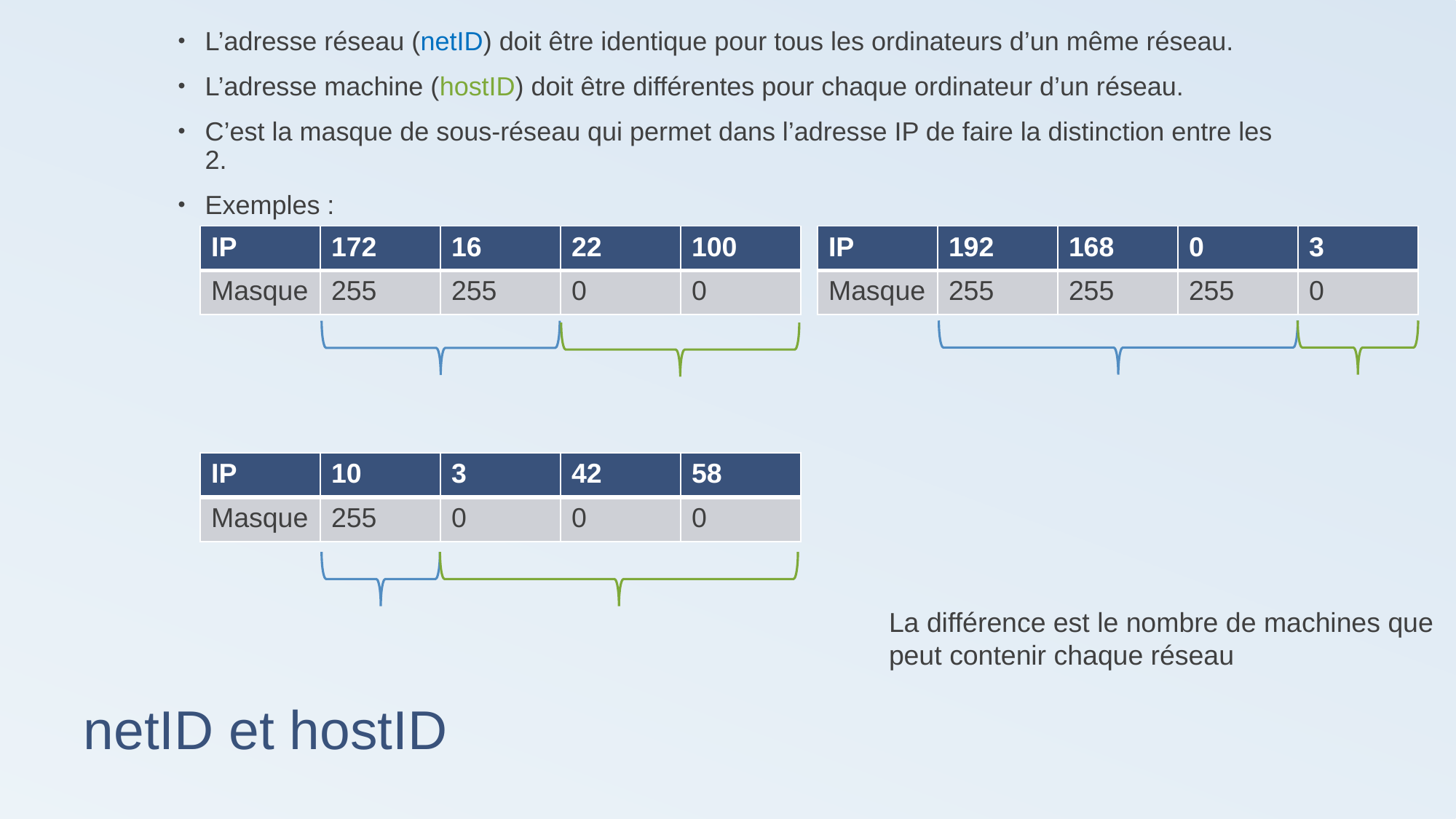

L’adresse réseau (netID) doit être identique pour tous les ordinateurs d’un même réseau.
L’adresse machine (hostID) doit être différentes pour chaque ordinateur d’un réseau.
C’est la masque de sous-réseau qui permet dans l’adresse IP de faire la distinction entre les 2.
Exemples :

| IP | 172 | 16 | 22 | 100 |
| --- | --- | --- | --- | --- |
| Masque | 255 | 255 | 0 | 0 |
| IP | 192 | 168 | 0 | 3 |
| --- | --- | --- | --- | --- |
| Masque | 255 | 255 | 255 | 0 |

| IP | 10 | 3 | 42 | 58 |
| --- | --- | --- | --- | --- |
| Masque | 255 | 0 | 0 | 0 |

La différence est le nombre de machines que peut contenir chaque réseau
# netID et hostID